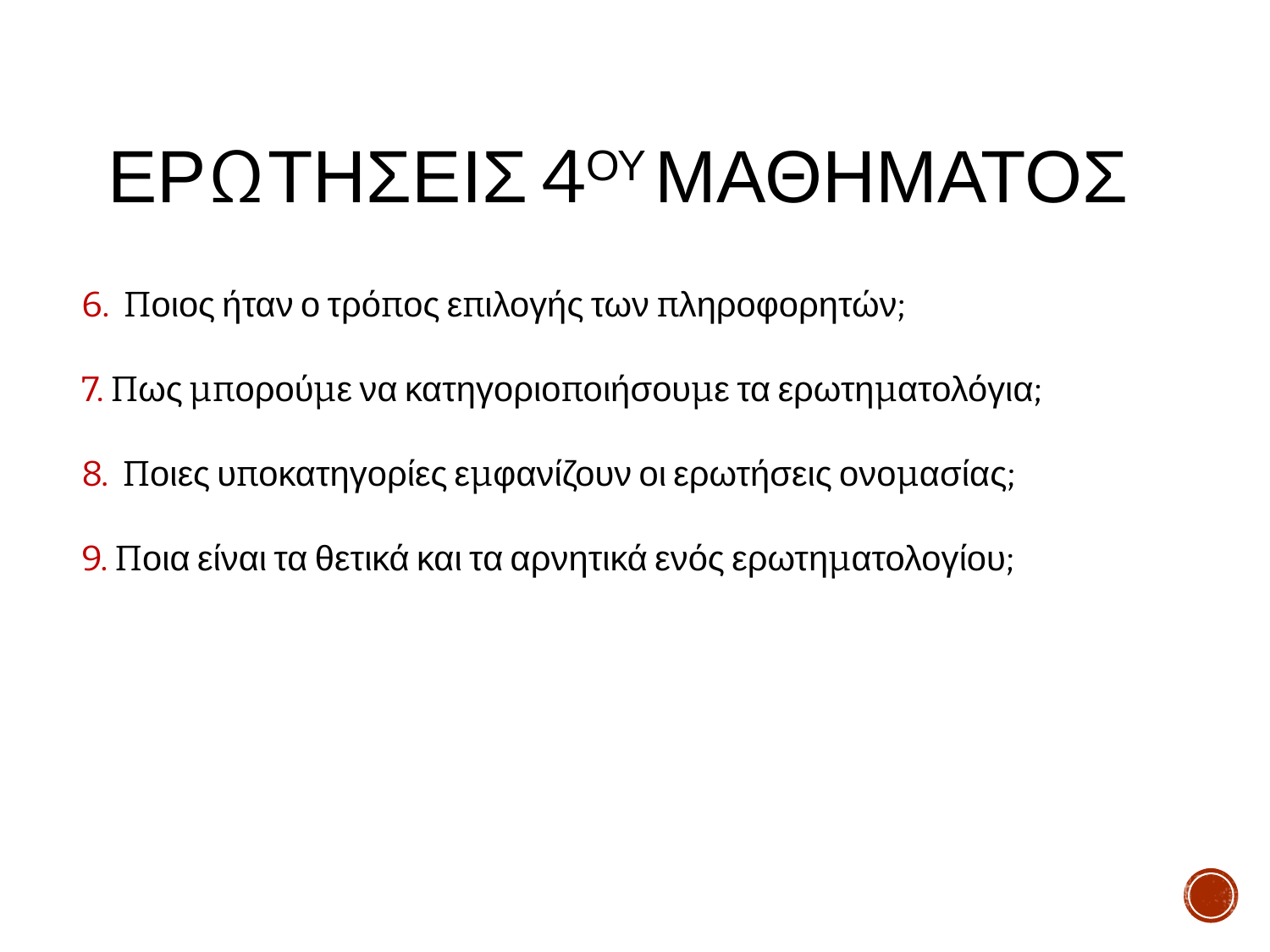

# ΕΡΩΤΗΣΕΙΣ 4ου Μαθηματοσ
6.  Ποιος ήταν ο τρόπος επιλογής των πληροφορητών;
7. Πως μπορούμε να κατηγοριοποιήσουμε τα ερωτηματολόγια;
8.  Ποιες υποκατηγορίες εμφανίζουν οι ερωτήσεις ονομασίας;
9. Ποια είναι τα θετικά και τα αρνητικά ενός ερωτηματολογίου;